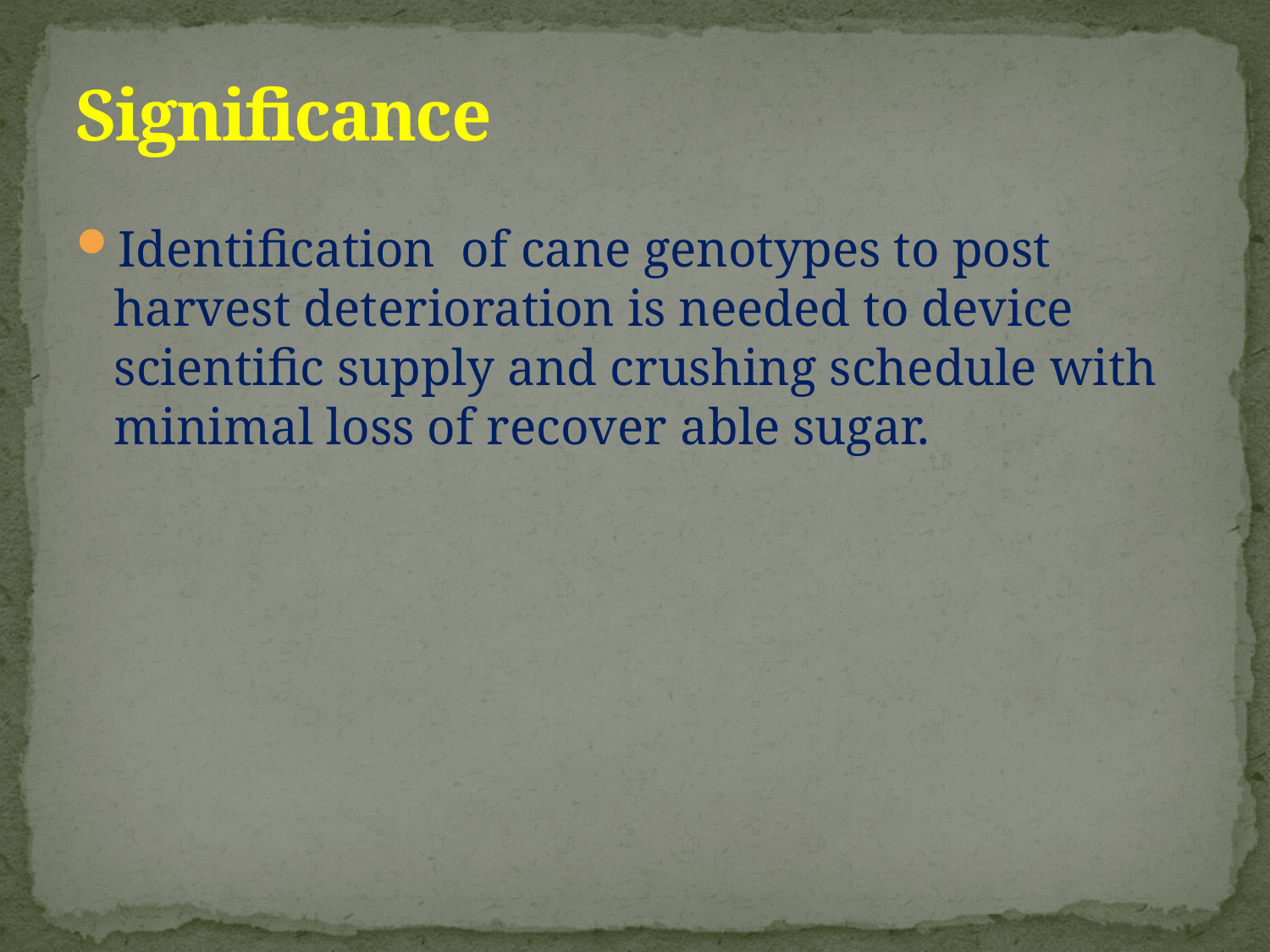

# Significance
Identification  of cane genotypes to post harvest deterioration is needed to device scientific supply and crushing schedule with minimal loss of recover able sugar.